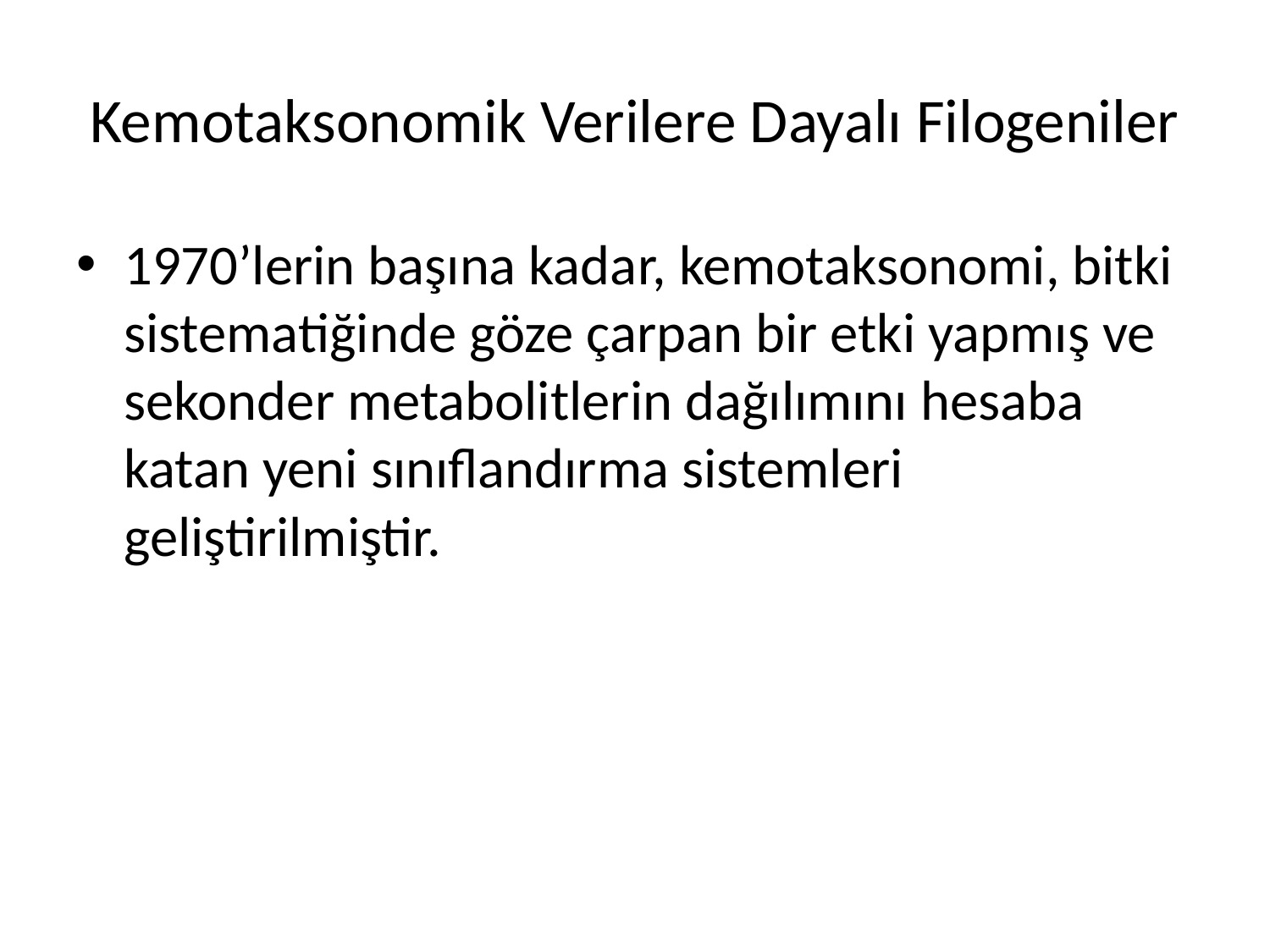

# Kemotaksonomik Verilere Dayalı Filogeniler
1970’lerin başına kadar, kemotaksonomi, bitki sistematiğinde göze çarpan bir etki yapmış ve sekonder metabolitlerin dağılımını hesaba katan yeni sınıflandırma sistemleri geliştirilmiştir.